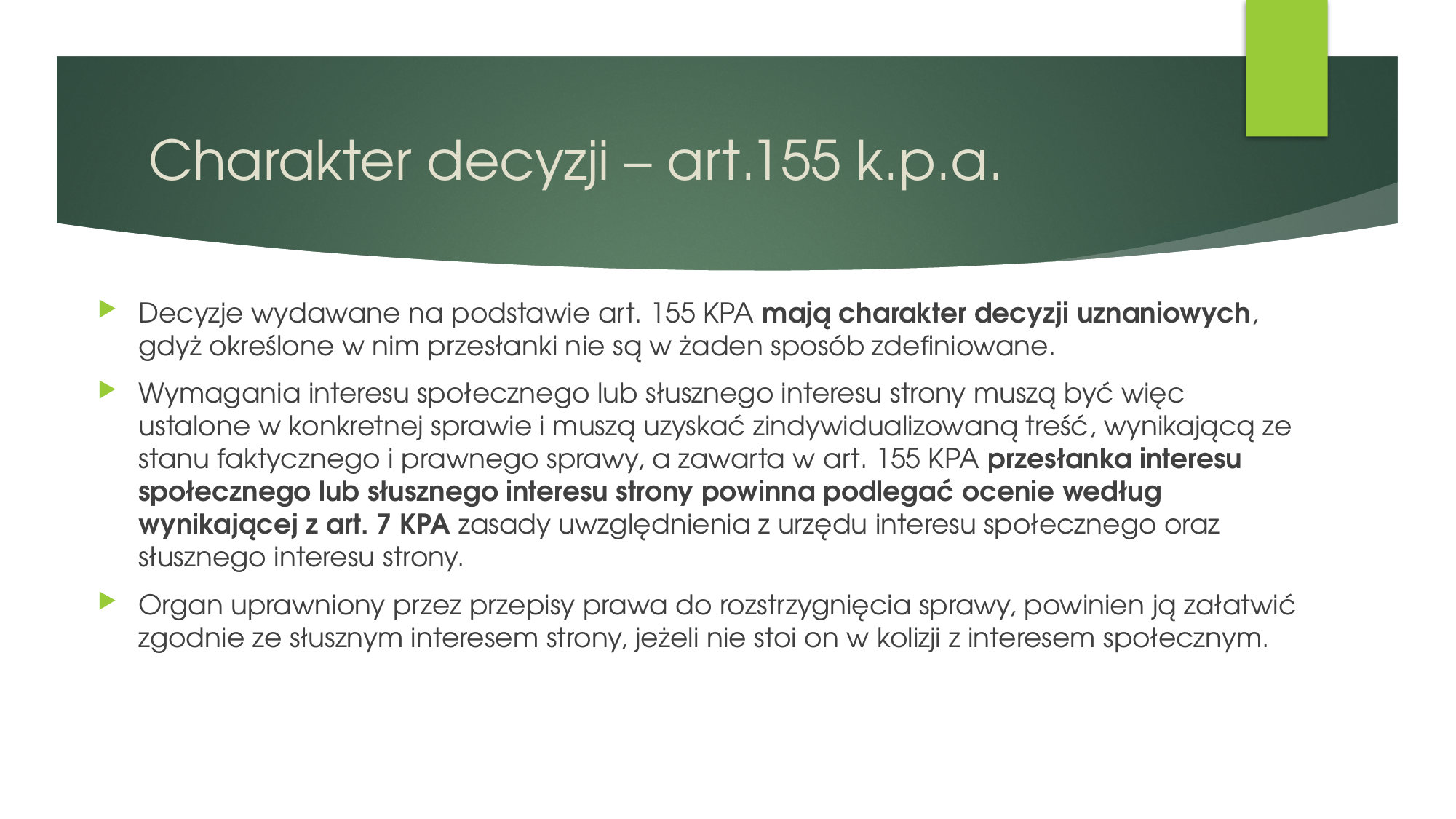

# Charakter decyzji – art.155 k.p.a.
Decyzje wydawane na podstawie art. 155 KPA mają charakter decyzji uznaniowych, gdyż określone w nim przesłanki nie są w żaden sposób zdefiniowane.
Wymagania interesu społecznego lub słusznego interesu strony muszą być więc ustalone w konkretnej sprawie i muszą uzyskać zindywidualizowaną treść, wynikającą ze stanu faktycznego i prawnego sprawy, a zawarta w art. 155 KPA przesłanka interesu społecznego lub słusznego interesu strony powinna podlegać ocenie według wynikającej z art. 7 KPA zasady uwzględnienia z urzędu interesu społecznego oraz słusznego interesu strony.
Organ uprawniony przez przepisy prawa do rozstrzygnięcia sprawy, powinien ją załatwić zgodnie ze słusznym interesem strony, jeżeli nie stoi on w kolizji z interesem społecznym.